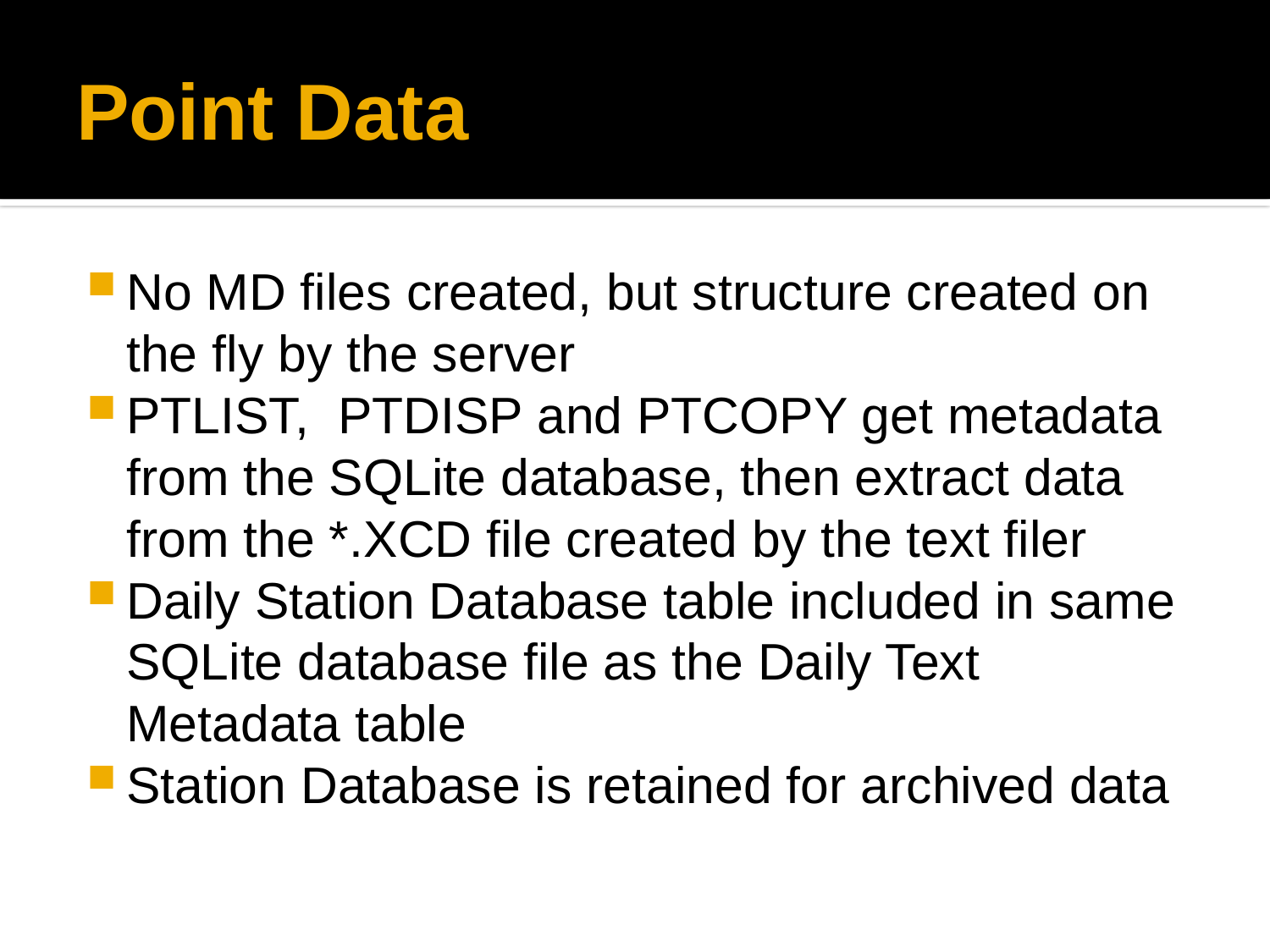

# Point Data
No MD files created, but structure created on the fly by the server
PTLIST,  PTDISP and PTCOPY get metadata from the SQLite database, then extract data from the *.XCD file created by the text filer
Daily Station Database table included in same SQLite database file as the Daily Text Metadata table
Station Database is retained for archived data